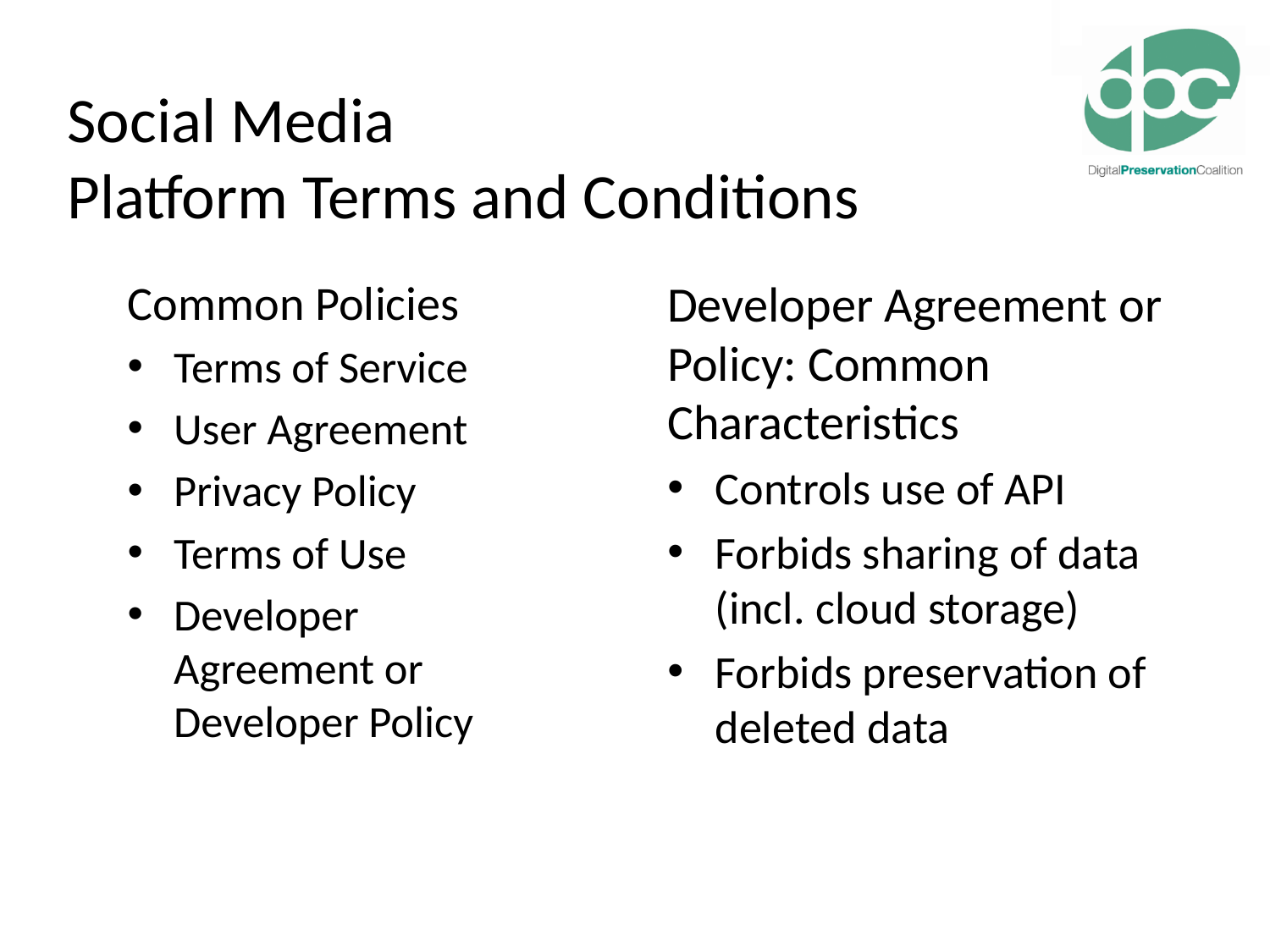

Social Media
Platform Terms and Conditions
Common Policies
Terms of Service
User Agreement
Privacy Policy
Terms of Use
Developer Agreement or Developer Policy
Developer Agreement or Policy: Common Characteristics
Controls use of API
Forbids sharing of data (incl. cloud storage)
Forbids preservation of deleted data